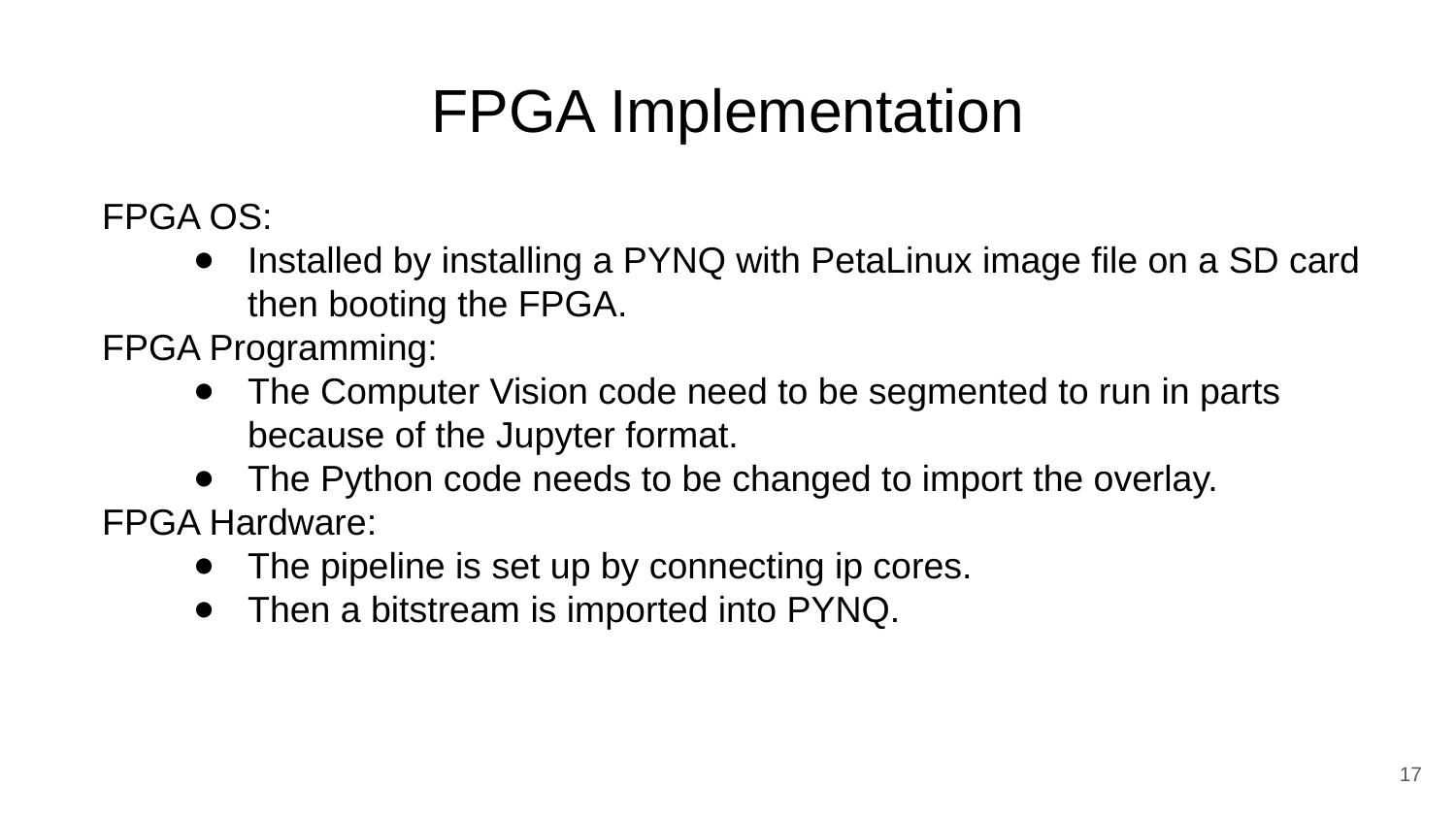

# FPGA Implementation
FPGA OS:
Installed by installing a PYNQ with PetaLinux image file on a SD card then booting the FPGA.
FPGA Programming:
The Computer Vision code need to be segmented to run in parts because of the Jupyter format.
The Python code needs to be changed to import the overlay.
FPGA Hardware:
The pipeline is set up by connecting ip cores.
Then a bitstream is imported into PYNQ.
17